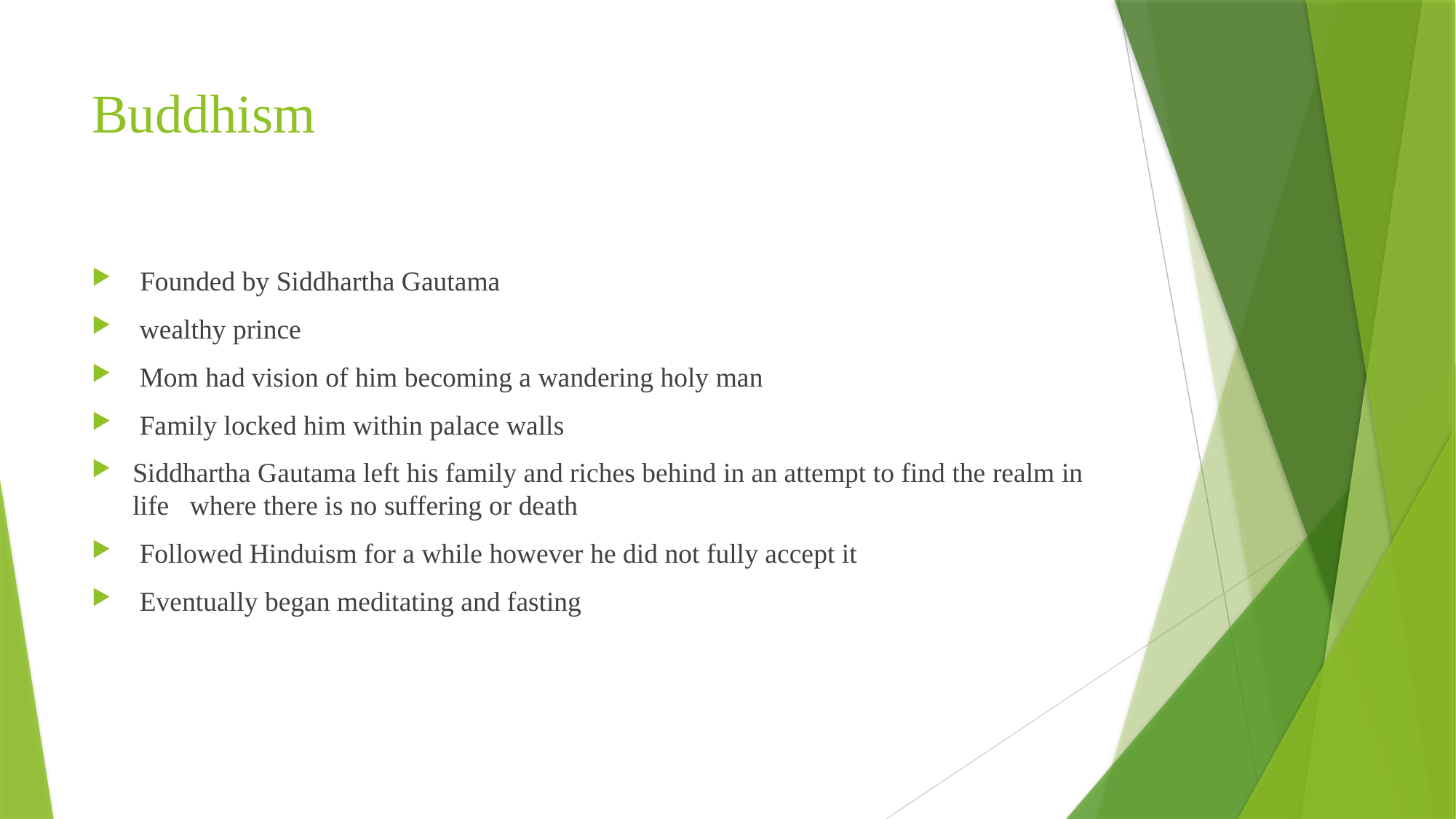

# Buddhism
 Founded by Siddhartha Gautama
 wealthy prince
 Mom had vision of him becoming a wandering holy man
 Family locked him within palace walls
Siddhartha Gautama left his family and riches behind in an attempt to find the realm in life   where there is no suffering or death
 Followed Hinduism for a while however he did not fully accept it
 Eventually began meditating and fasting